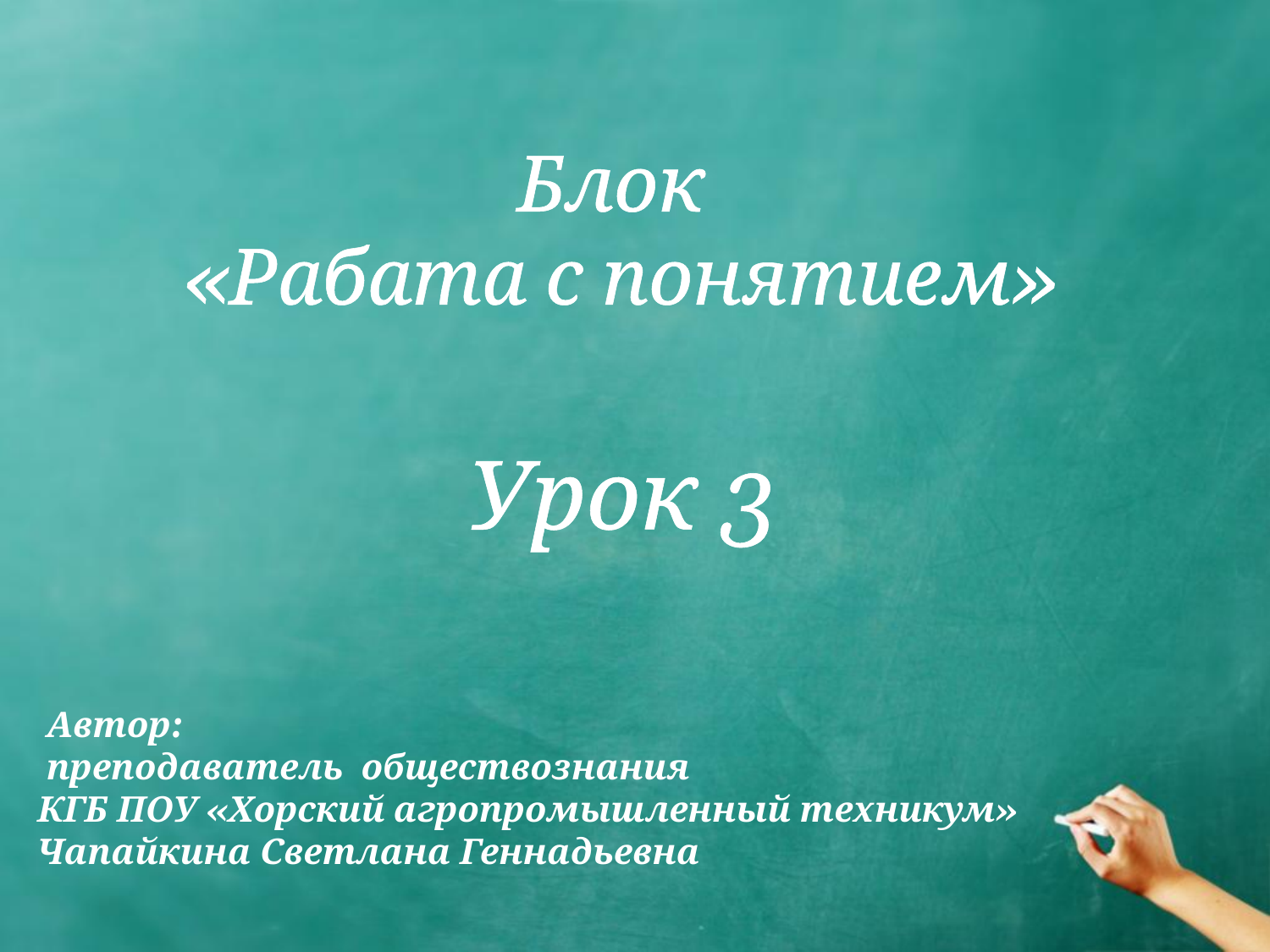

# Блок «Рабата с понятием» Урок 3
 Автор:
 преподаватель  обществознания
КГБ ПОУ «Хорский агропромышленный техникум»
Чапайкина Светлана Геннадьевна